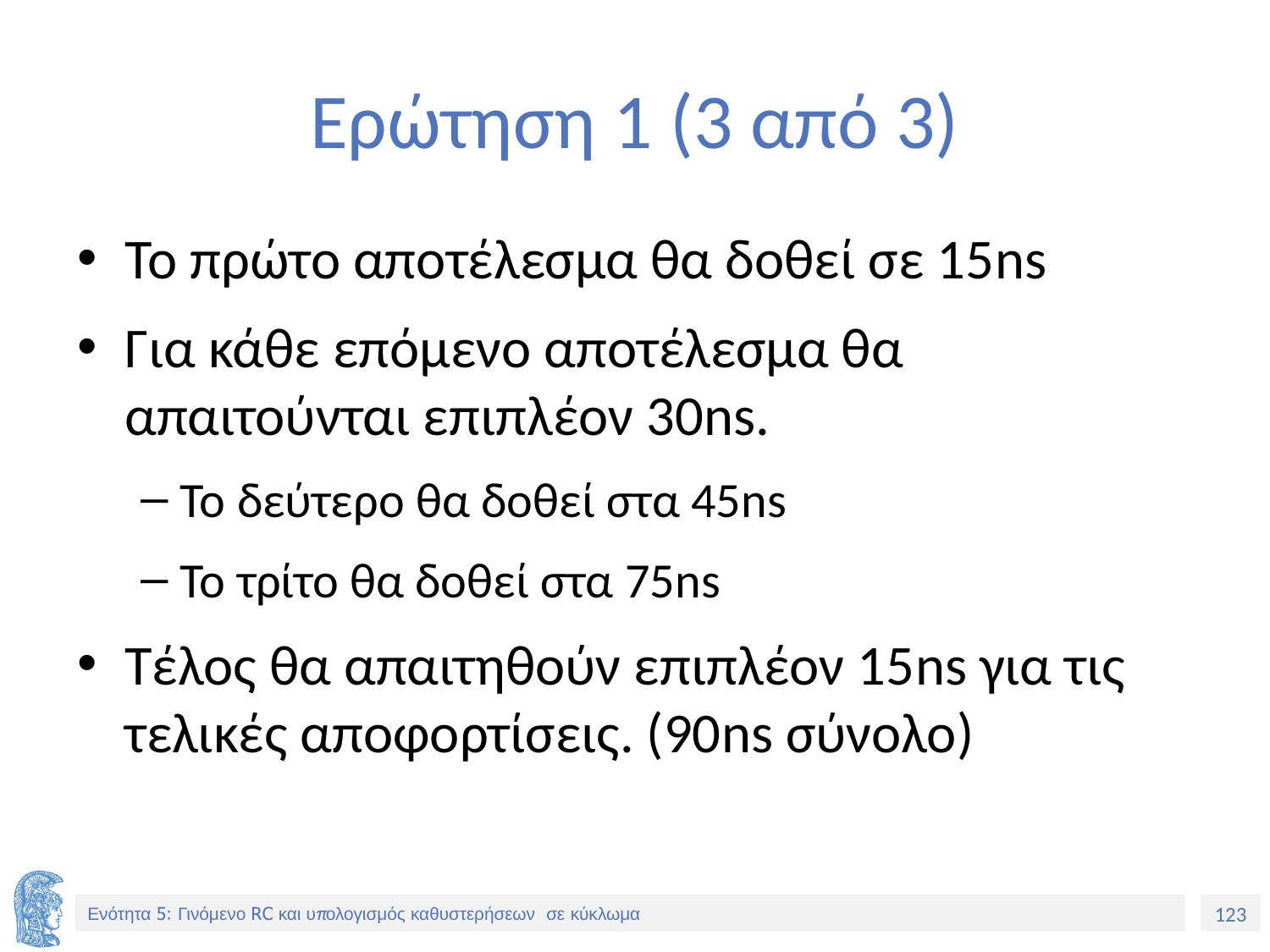

# Ερώτηση 1 (3 από 3)
Το πρώτο αποτέλεσμα θα δοθεί σε 15ns
Για κάθε επόμενο αποτέλεσμα θα απαιτούνται επιπλέον 30ns.
Το δεύτερο θα δοθεί στα 45ns
Το τρίτο θα δοθεί στα 75ns
Τέλος θα απαιτηθούν επιπλέον 15ns για τις τελικές αποφορτίσεις. (90ns σύνολο)